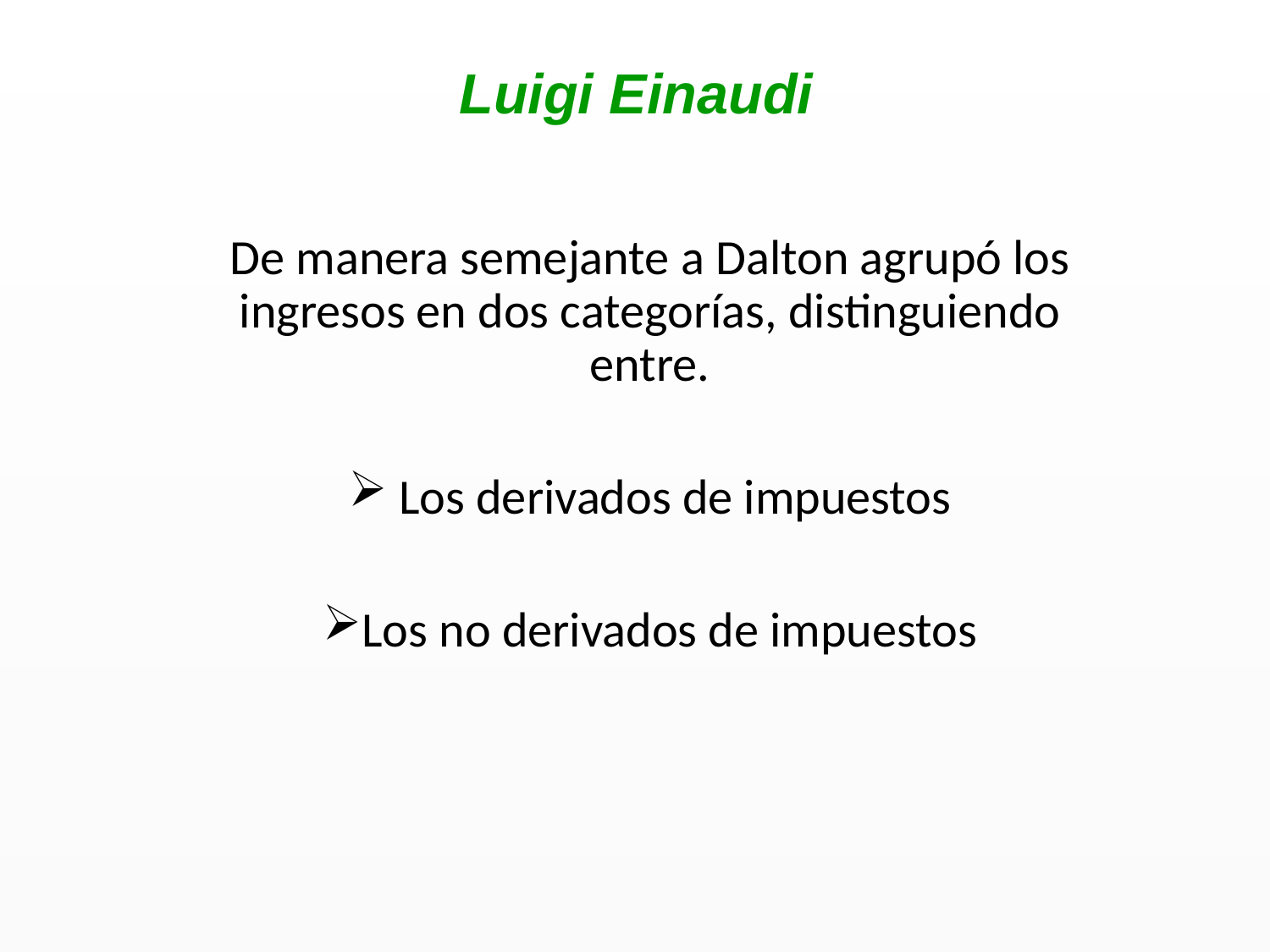

Luigi Einaudi
De manera semejante a Dalton agrupó los ingresos en dos categorías, distinguiendo entre.

 Los derivados de impuestos

Los no derivados de impuestos